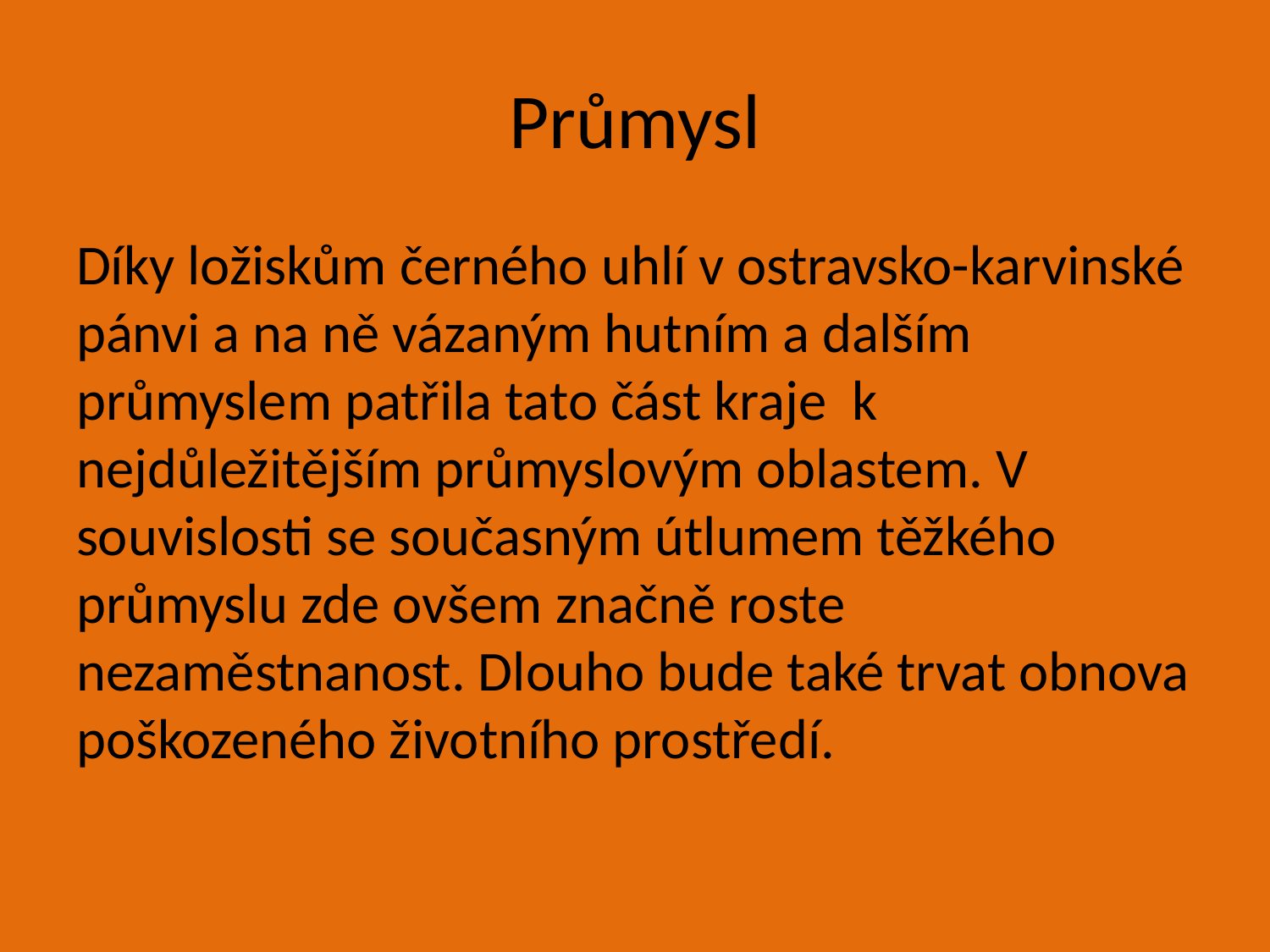

# Průmysl
Díky ložiskům černého uhlí v ostravsko-karvinské pánvi a na ně vázaným hutním a dalším průmyslem patřila tato část kraje  k nejdůležitějším průmyslovým oblastem. V souvislosti se současným útlumem těžkého průmyslu zde ovšem značně roste nezaměstnanost. Dlouho bude také trvat obnova poškozeného životního prostředí.